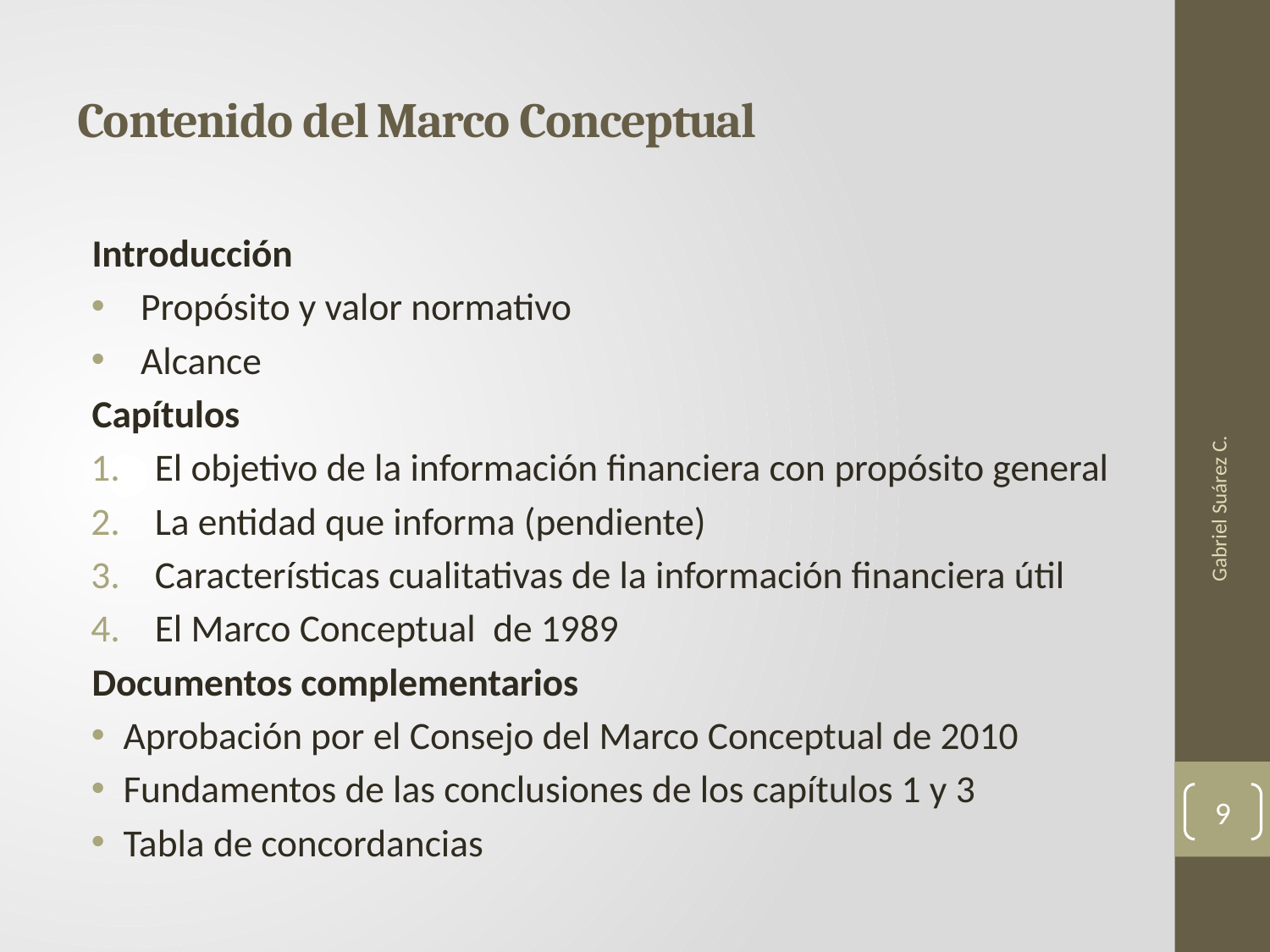

# Contenido del Marco Conceptual
Introducción
  Propósito y valor normativo
  Alcance
Capítulos
El objetivo de la información financiera con propósito general
La entidad que informa (pendiente)
Características cualitativas de la información financiera útil
El Marco Conceptual  de 1989
Documentos complementarios
Aprobación por el Consejo del Marco Conceptual de 2010
Fundamentos de las conclusiones de los capítulos 1 y 3
Tabla de concordancias

Gabriel Suárez C.
9